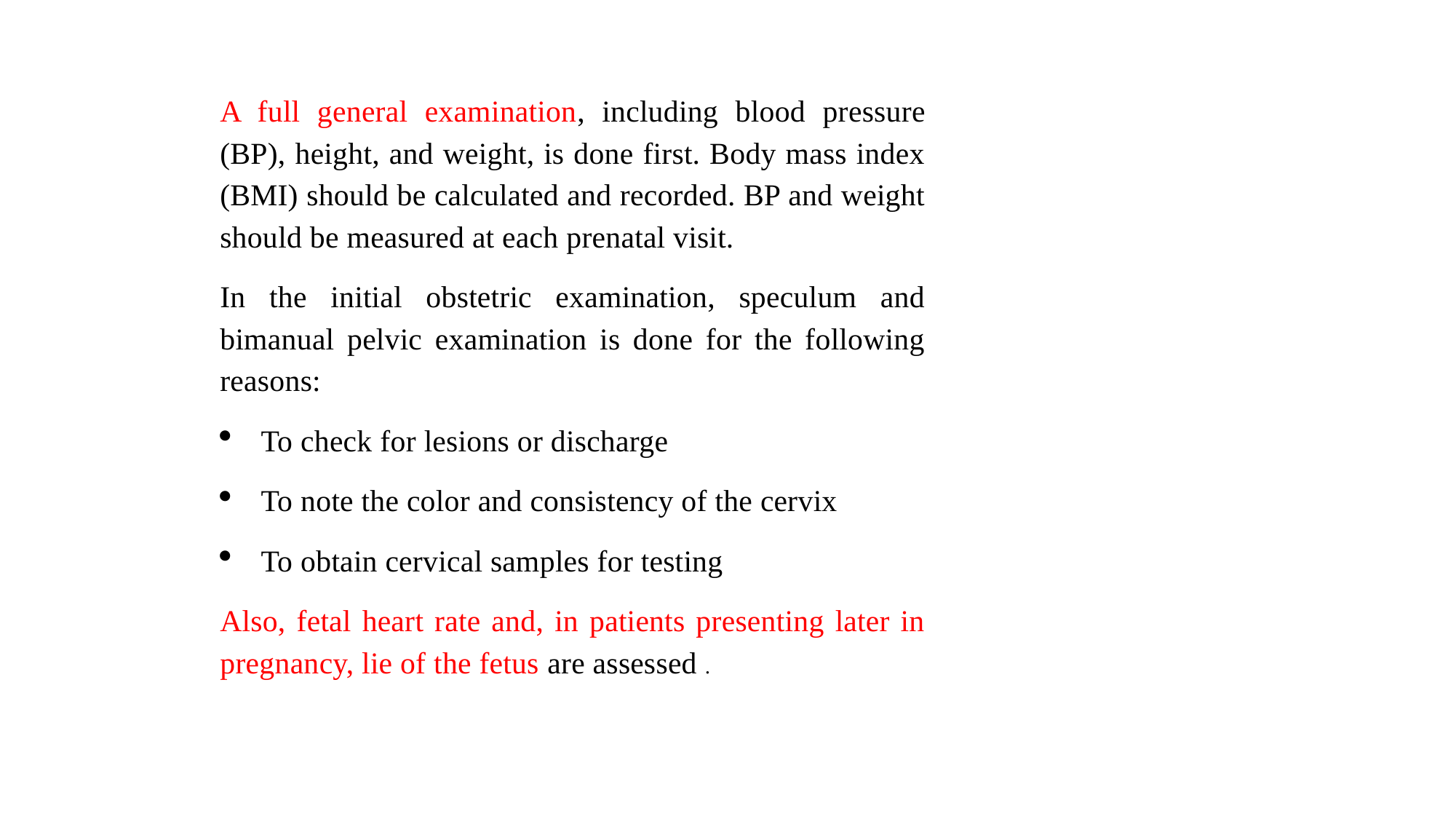

Physical Examination
A full general examination, including blood pressure (BP), height, and weight, is done first. Body mass index (BMI) should be calculated and recorded. BP and weight should be measured at each prenatal visit.
In the initial obstetric examination, speculum and bimanual pelvic examination is done for the following reasons:
To check for lesions or discharge
To note the color and consistency of the cervix
To obtain cervical samples for testing
Also, fetal heart rate and, in patients presenting later in pregnancy, lie of the fetus are assessed .